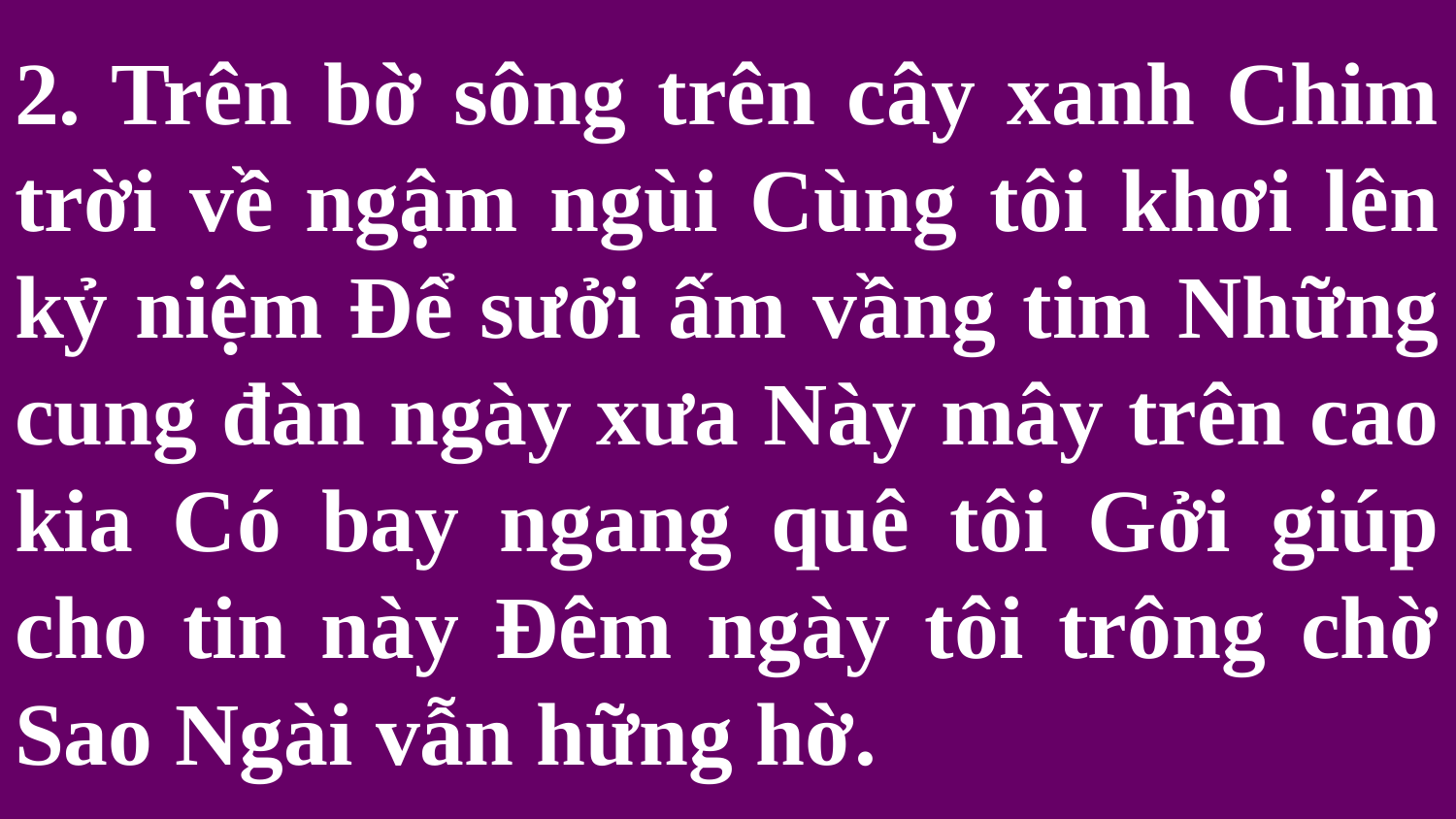

# 2. Trên bờ sông trên cây xanh Chim trời về ngậm ngùi Cùng tôi khơi lên kỷ niệm Để sưởi ấm vầng tim Những cung đàn ngày xưa Này mây trên cao kia Có bay ngang quê tôi Gởi giúp cho tin này Đêm ngày tôi trông chờ Sao Ngài vẫn hững hờ.